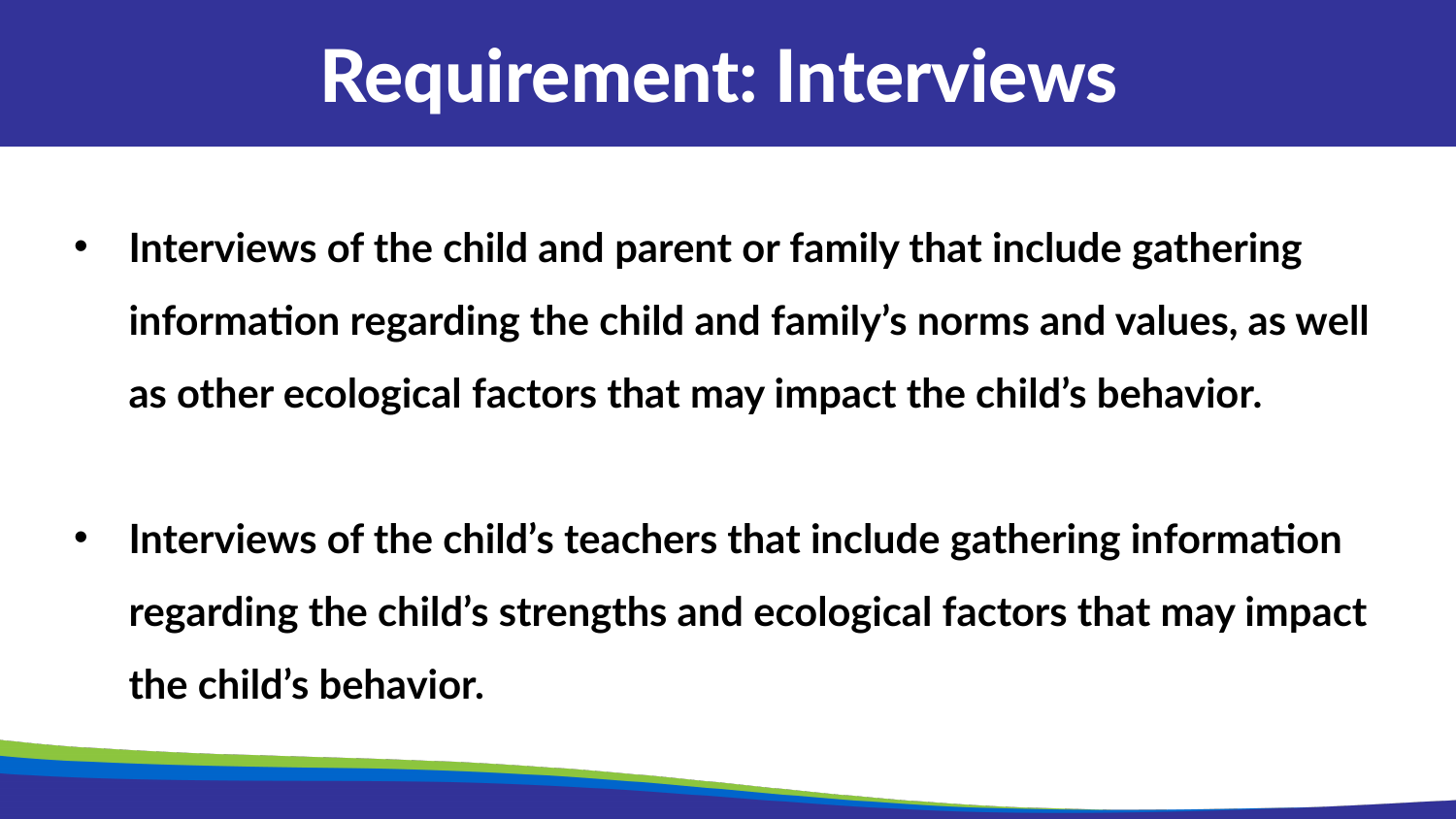

Requirement: Interviews
Interviews of the child and parent or family that include gathering information regarding the child and family’s norms and values, as well as other ecological factors that may impact the child’s behavior.

Interviews of the child’s teachers that include gathering information regarding the child’s strengths and ecological factors that may impact the child’s behavior.